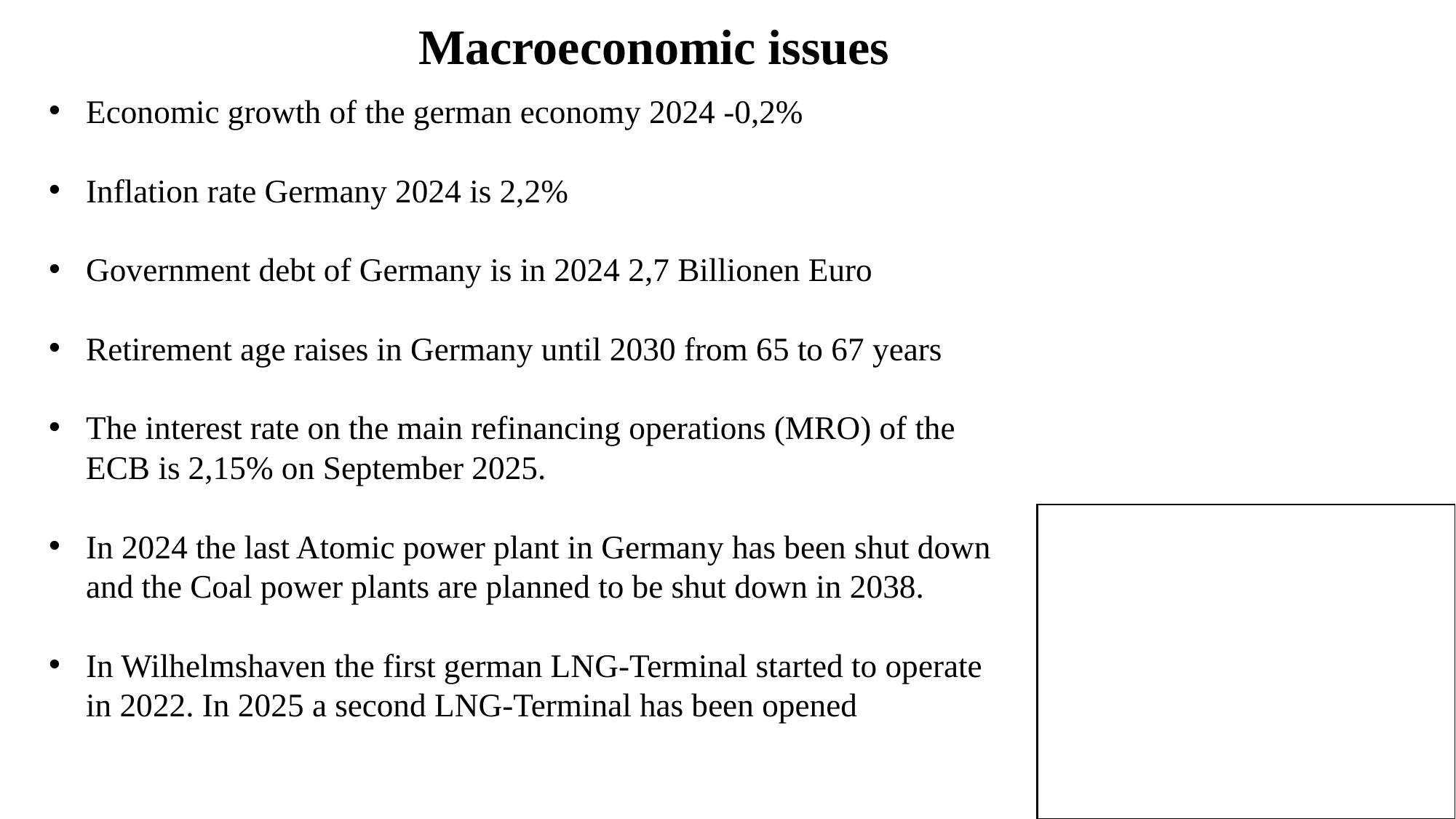

Macroeconomic issues
Economic growth of the german economy 2024 -0,2%

Inflation rate Germany 2024 is 2,2%

Government debt of Germany is in 2024 2,7 Billionen Euro

Retirement age raises in Germany until 2030 from 65 to 67 years

The interest rate on the main refinancing operations (MRO) of the ECB is 2,15% on September 2025.

In 2024 the last Atomic power plant in Germany has been shut down and the Coal power plants are planned to be shut down in 2038.

In Wilhelmshaven the first german LNG-Terminal started to operate in 2022. In 2025 a second LNG-Terminal has been opened